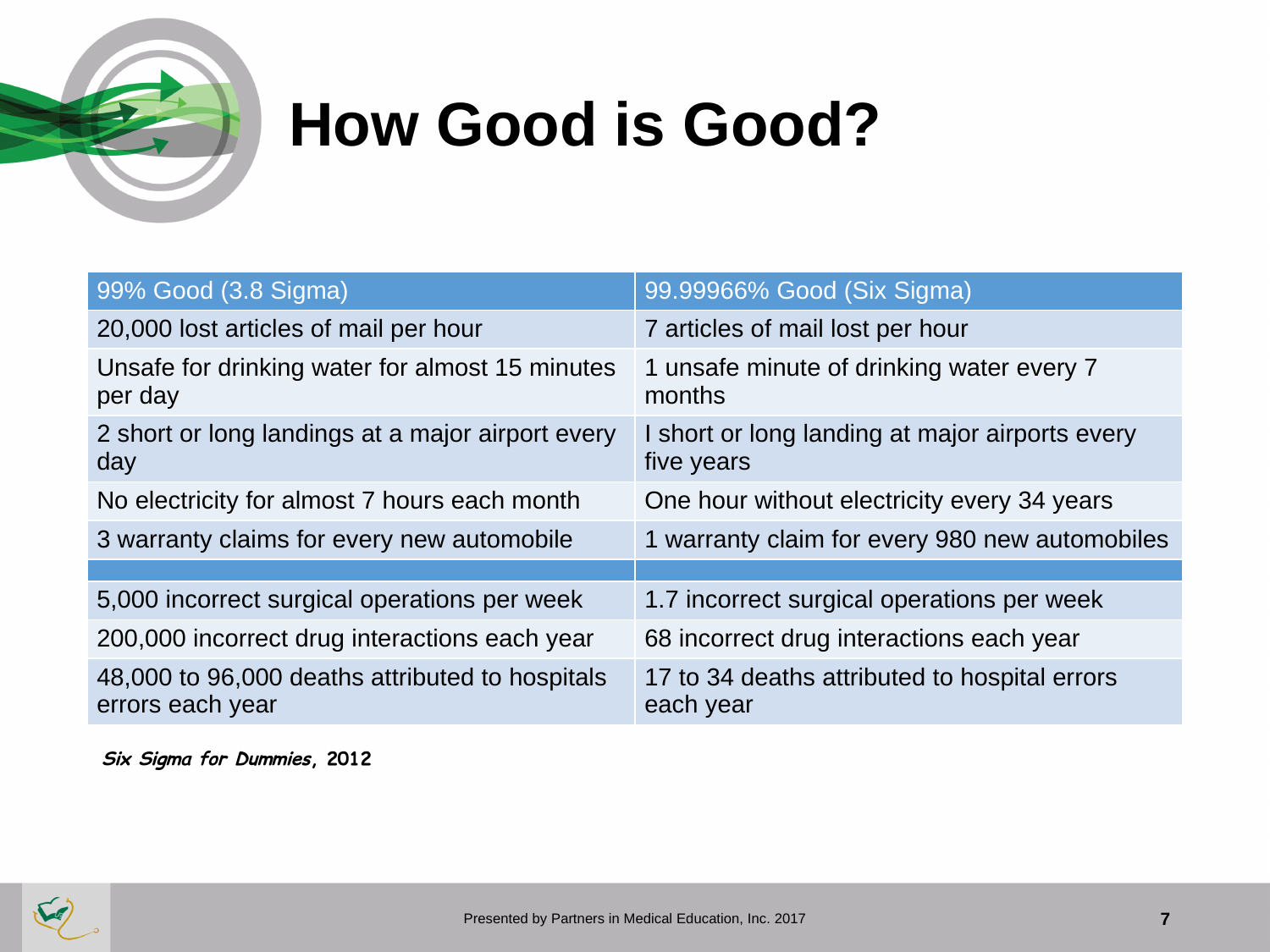

# How Good is Good?
| 99% Good (3.8 Sigma) | 99.99966% Good (Six Sigma) |
| --- | --- |
| 20,000 lost articles of mail per hour | 7 articles of mail lost per hour |
| Unsafe for drinking water for almost 15 minutes per day | 1 unsafe minute of drinking water every 7 months |
| 2 short or long landings at a major airport every day | I short or long landing at major airports every five years |
| No electricity for almost 7 hours each month | One hour without electricity every 34 years |
| 3 warranty claims for every new automobile | 1 warranty claim for every 980 new automobiles |
|  |  |
| 5,000 incorrect surgical operations per week | 1.7 incorrect surgical operations per week |
| 200,000 incorrect drug interactions each year | 68 incorrect drug interactions each year |
| 48,000 to 96,000 deaths attributed to hospitals errors each year | 17 to 34 deaths attributed to hospital errors each year |
Six Sigma for Dummies, 2012
7
Presented by Partners in Medical Education, Inc. 2017